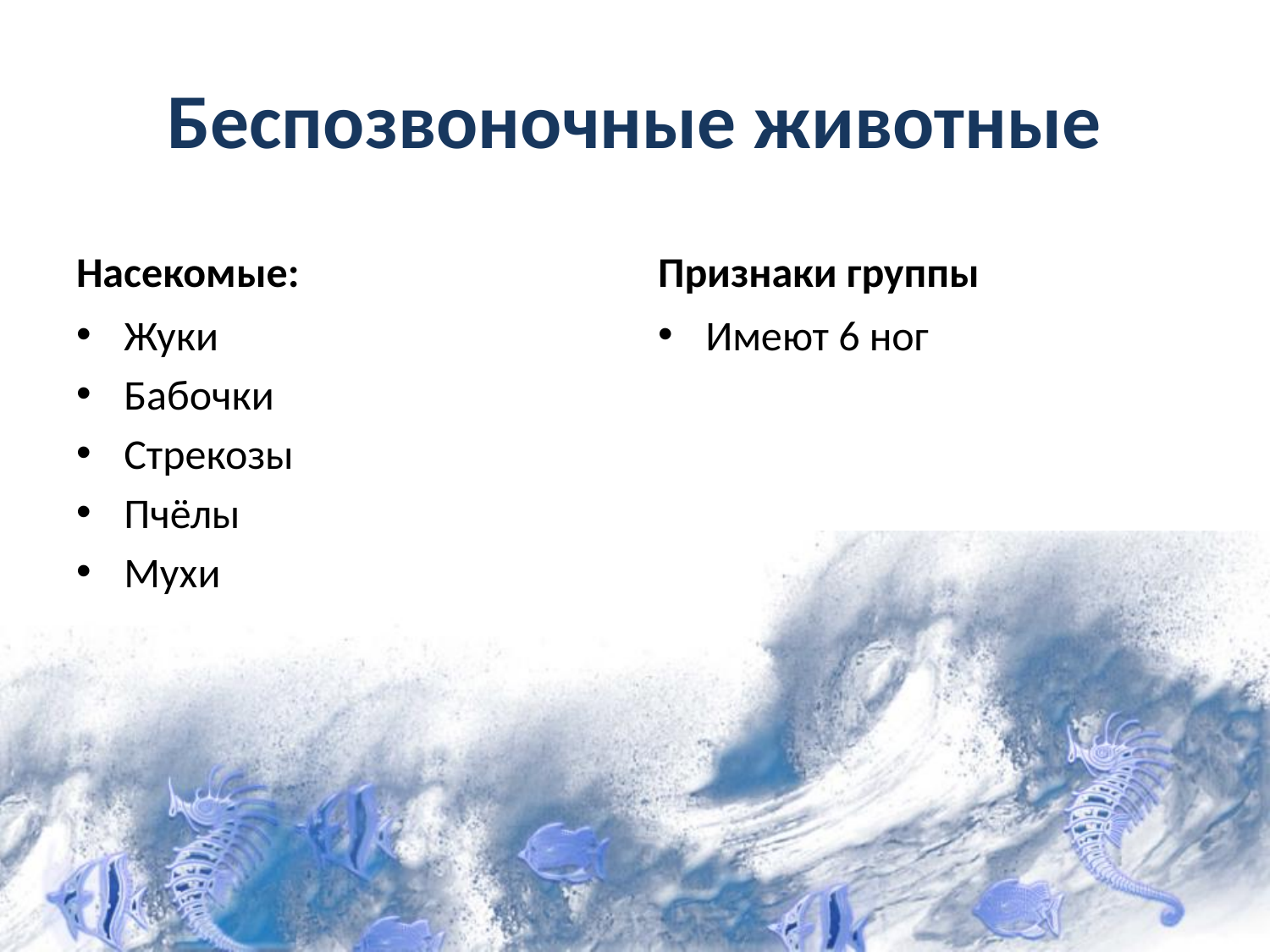

# Беспозвоночные животные
Насекомые:
Признаки группы
Жуки
Бабочки
Стрекозы
Пчёлы
Мухи
Имеют 6 ног